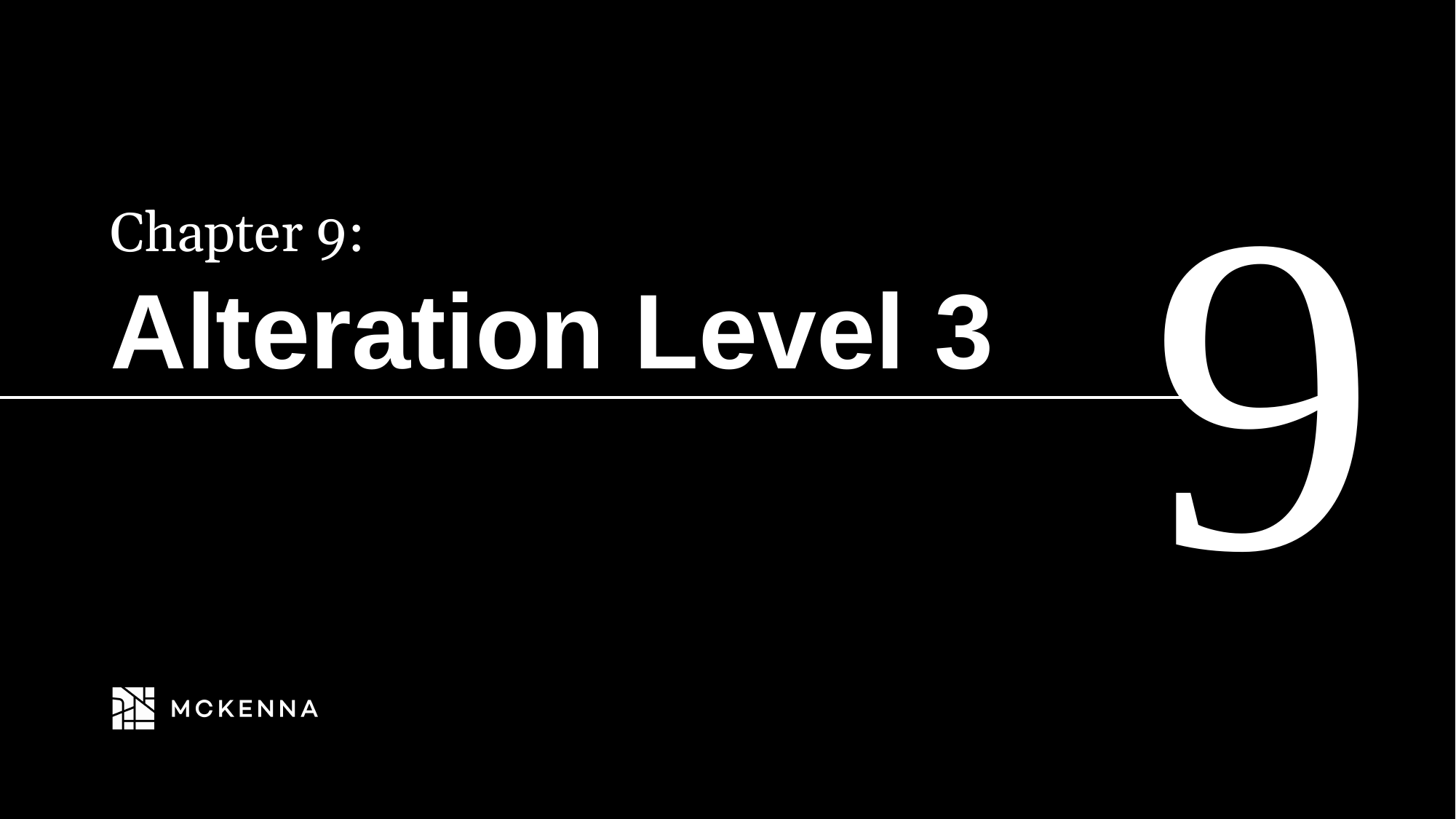

9
Chapter 9:
# Alteration Level 3